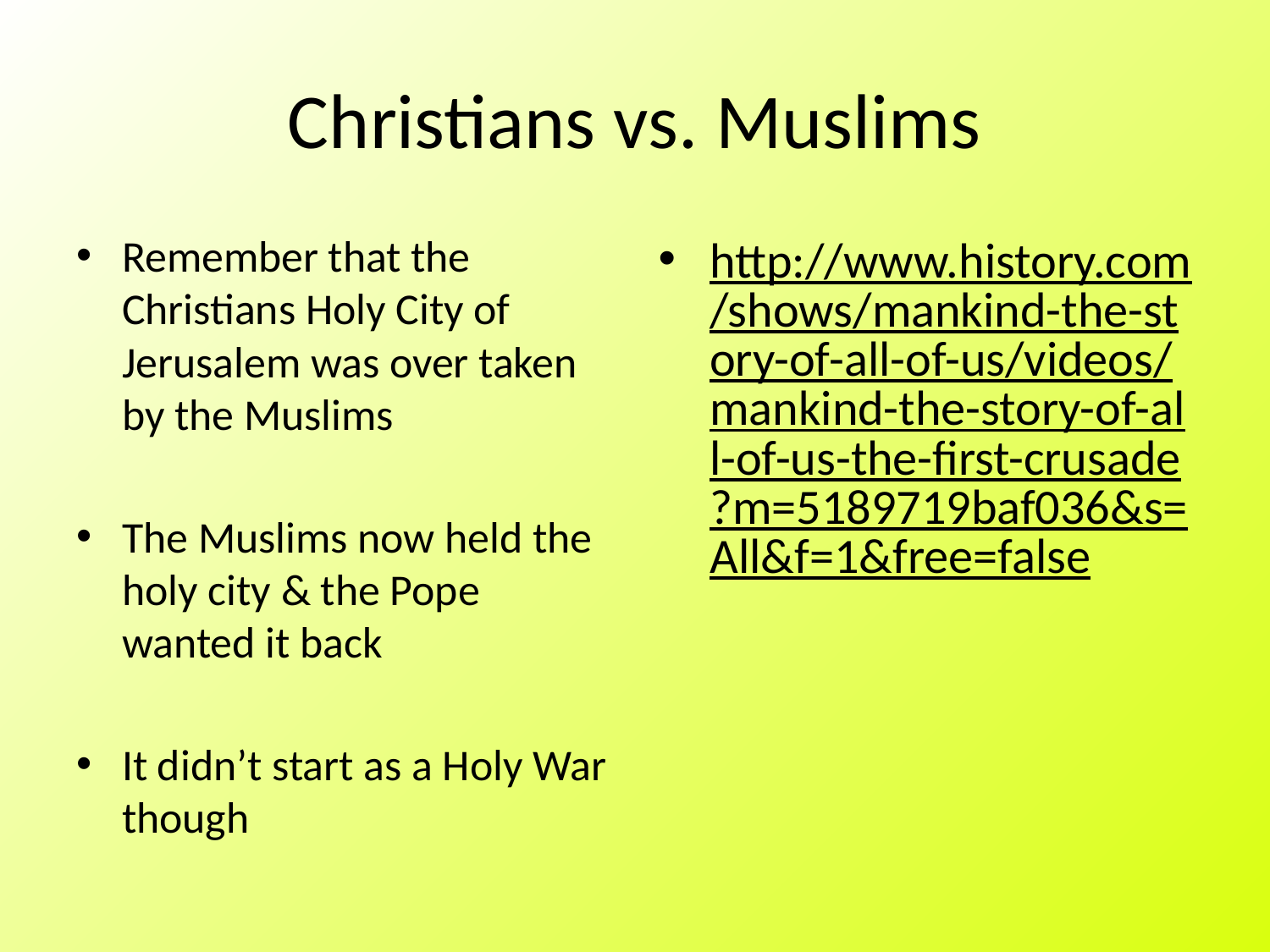

# Christians vs. Muslims
Remember that the Christians Holy City of Jerusalem was over taken by the Muslims

The Muslims now held the holy city & the Pope wanted it back

It didn’t start as a Holy War though
http://www.history.com/shows/mankind-the-story-of-all-of-us/videos/mankind-the-story-of-all-of-us-the-first-crusade?m=5189719baf036&s=All&f=1&free=false